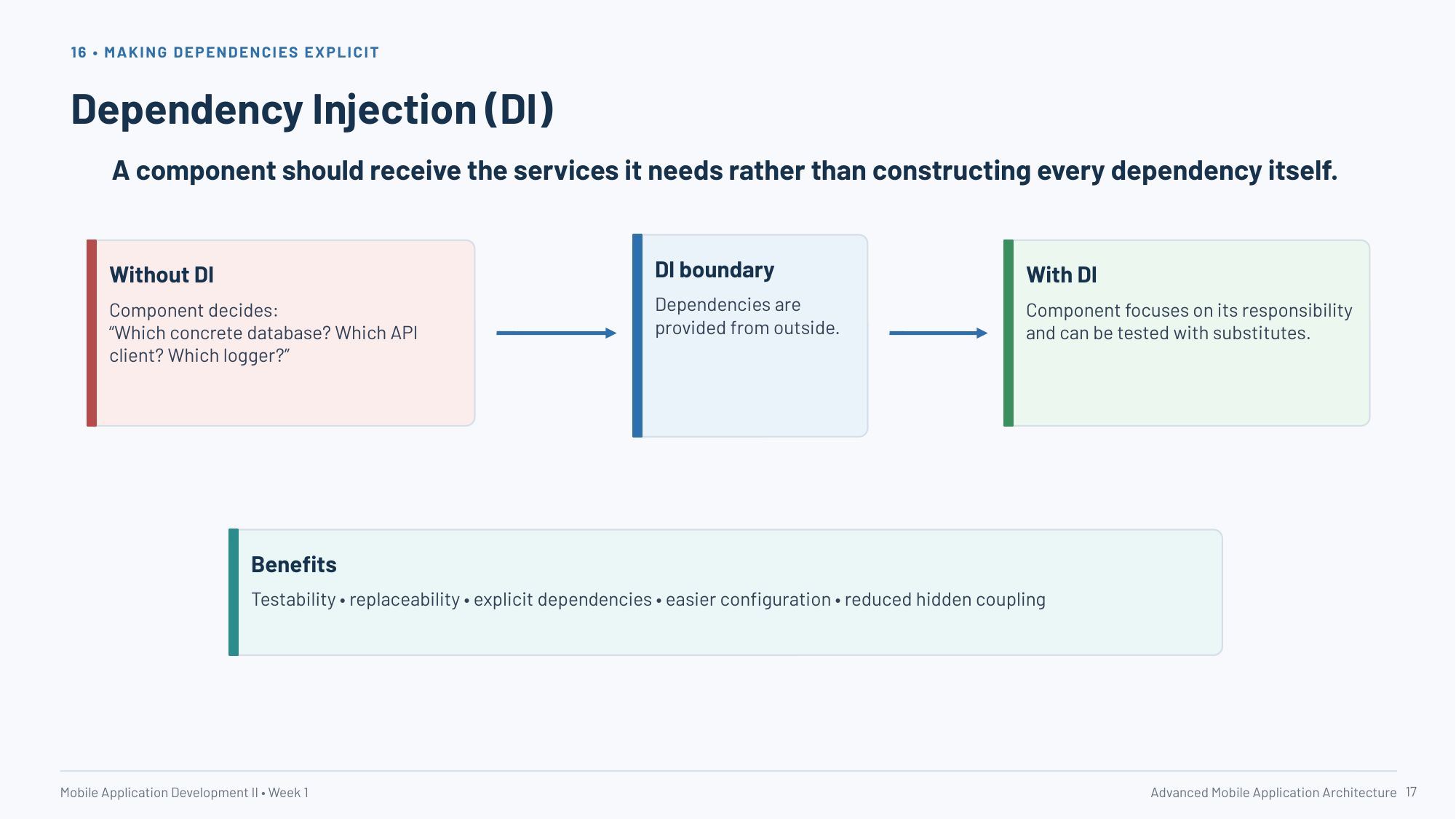

16 • MAKING DEPENDENCIES EXPLICIT
Dependency Injection (DI)
A component should receive the services it needs rather than constructing every dependency itself.

DI boundary
Without DI
With DI
Dependencies are provided from outside.
Component decides:
“Which concrete database? Which API client? Which logger?”
Component focuses on its responsibility and can be tested with substitutes.

Benefits
Testability • replaceability • explicit dependencies • easier configuration • reduced hidden coupling
17